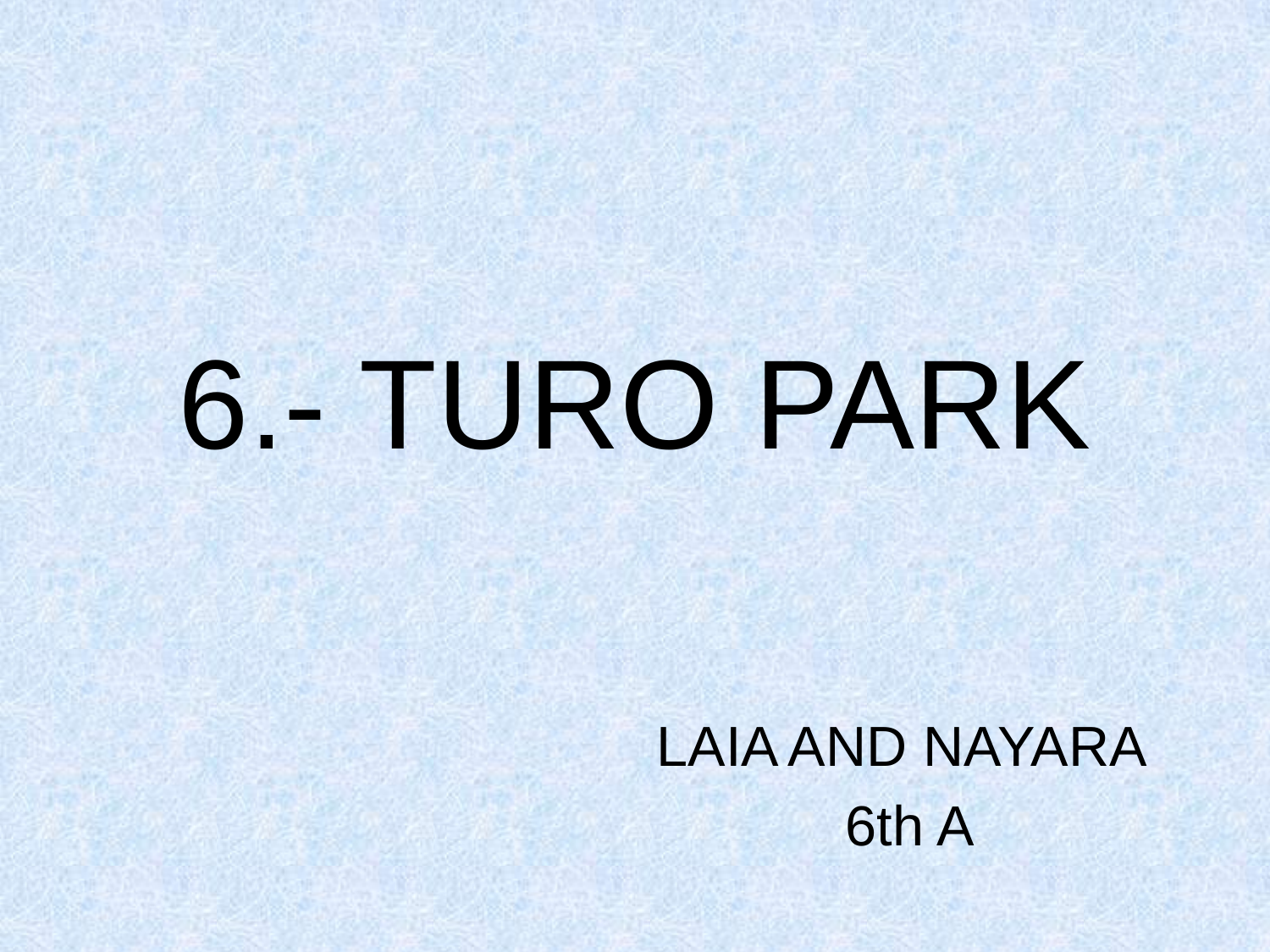

# 6.- TURO PARK

                 LAIA AND NAYARA
                  6th A